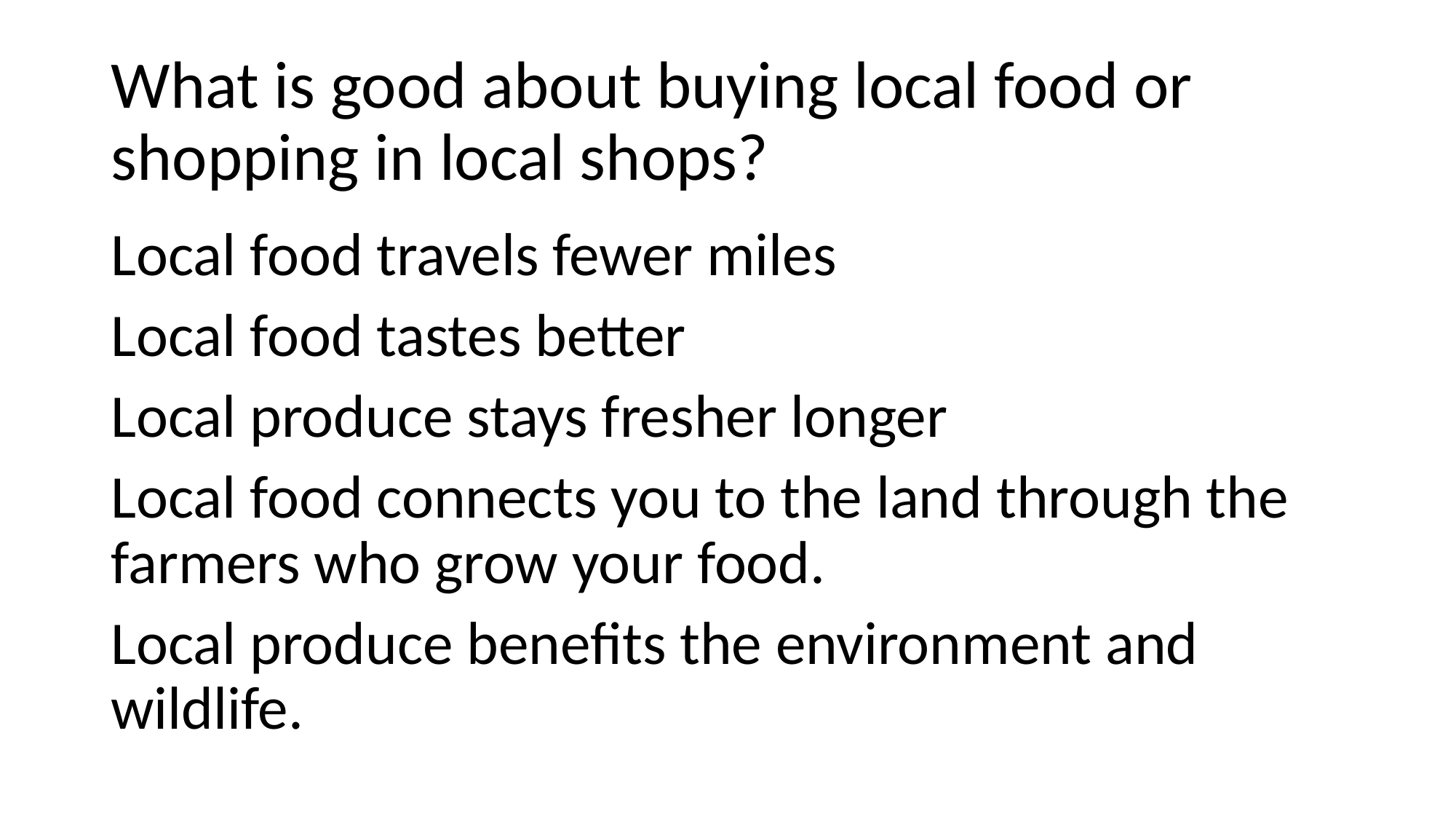

# What is good about buying local food or shopping in local shops?
Local food travels fewer miles
Local food tastes better
Local produce stays fresher longer
Local food connects you to the land through the farmers who grow your food.
Local produce benefits the environment and wildlife.